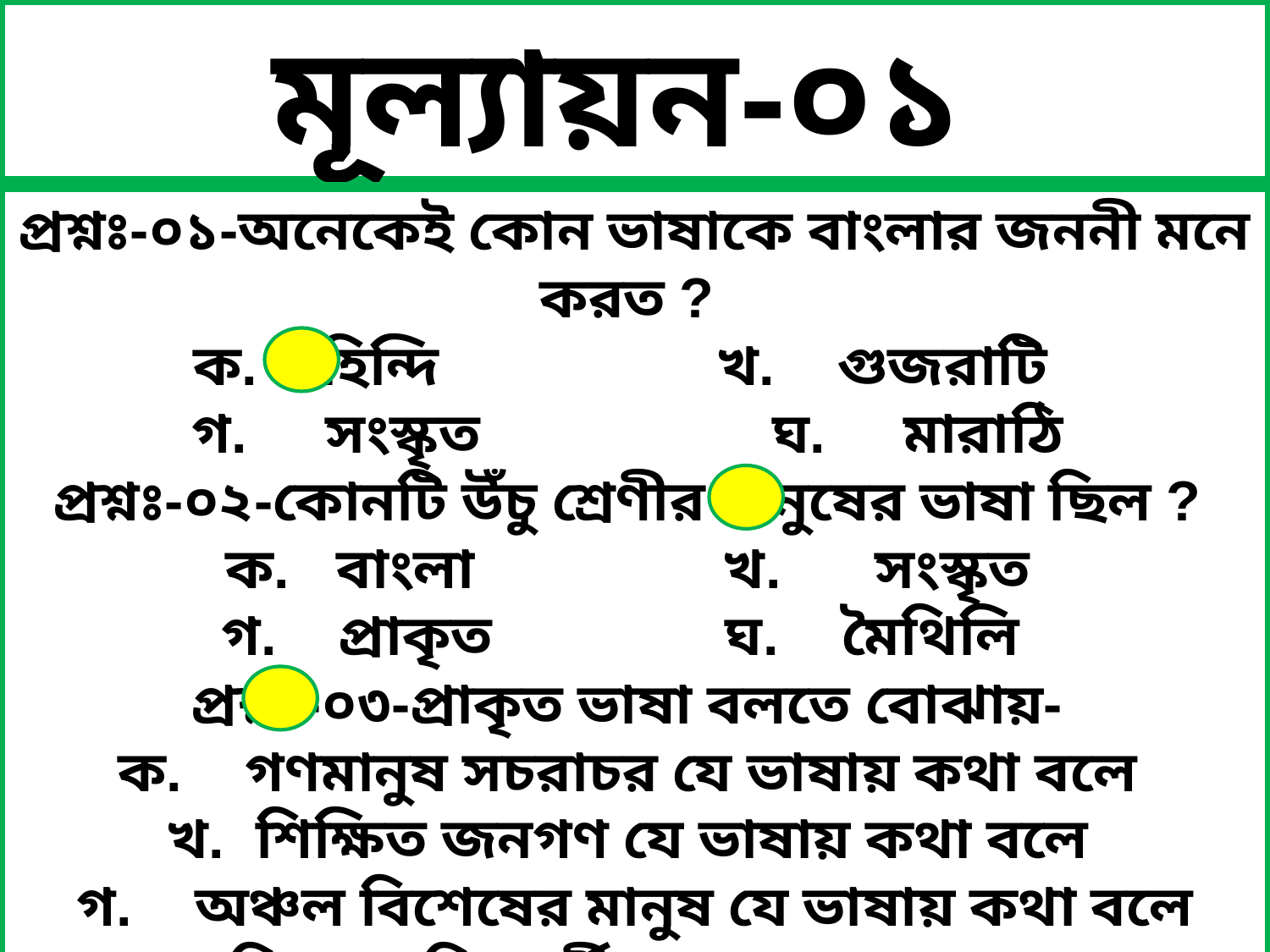

মূল্যায়ন-০১
প্রশ্নঃ-০১-অনেকেই কোন ভাষাকে বাংলার জননী মনে করত ?
ক.    হিন্দি                   খ.    গুজরাটি
গ.     সংস্কৃত                    ঘ.     মারাঠি
প্রশ্নঃ-০২-কোনটি উঁচু শ্রেণীর মানুষের ভাষা ছিল ?
ক.   বাংলা                 খ.      সংস্কৃত
গ.    প্রাকৃত                ঘ.    মৈথিলি
প্রশ্নঃ-০৩-প্রাকৃত ভাষা বলতে বোঝায়-
ক.    গণমানুষ সচরাচর যে ভাষায় কথা বলে
খ.  শিক্ষিত জনগণ যে ভাষায় কথা বলে
গ.    অঞ্চল বিশেষের মানুষ যে ভাষায় কথা বলে
ঘ.  শ্রেণিকক্ষে শিক্ষার্থীরা যে ভাষায় কথা বলে